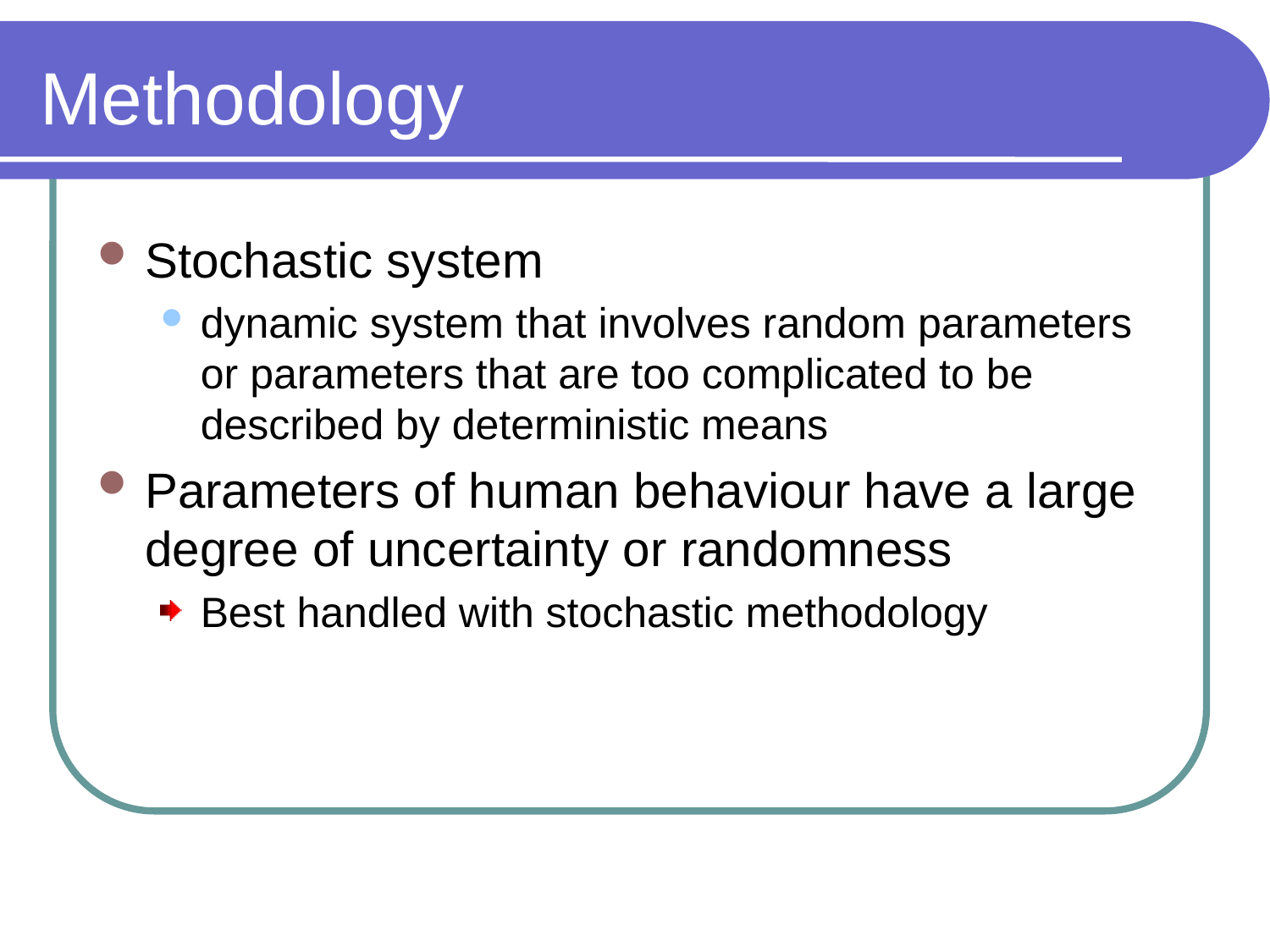

# Methodology
Stochastic system
dynamic system that involves random parameters or parameters that are too complicated to be described by deterministic means
Parameters of human behaviour have a large degree of uncertainty or randomness
Best handled with stochastic methodology